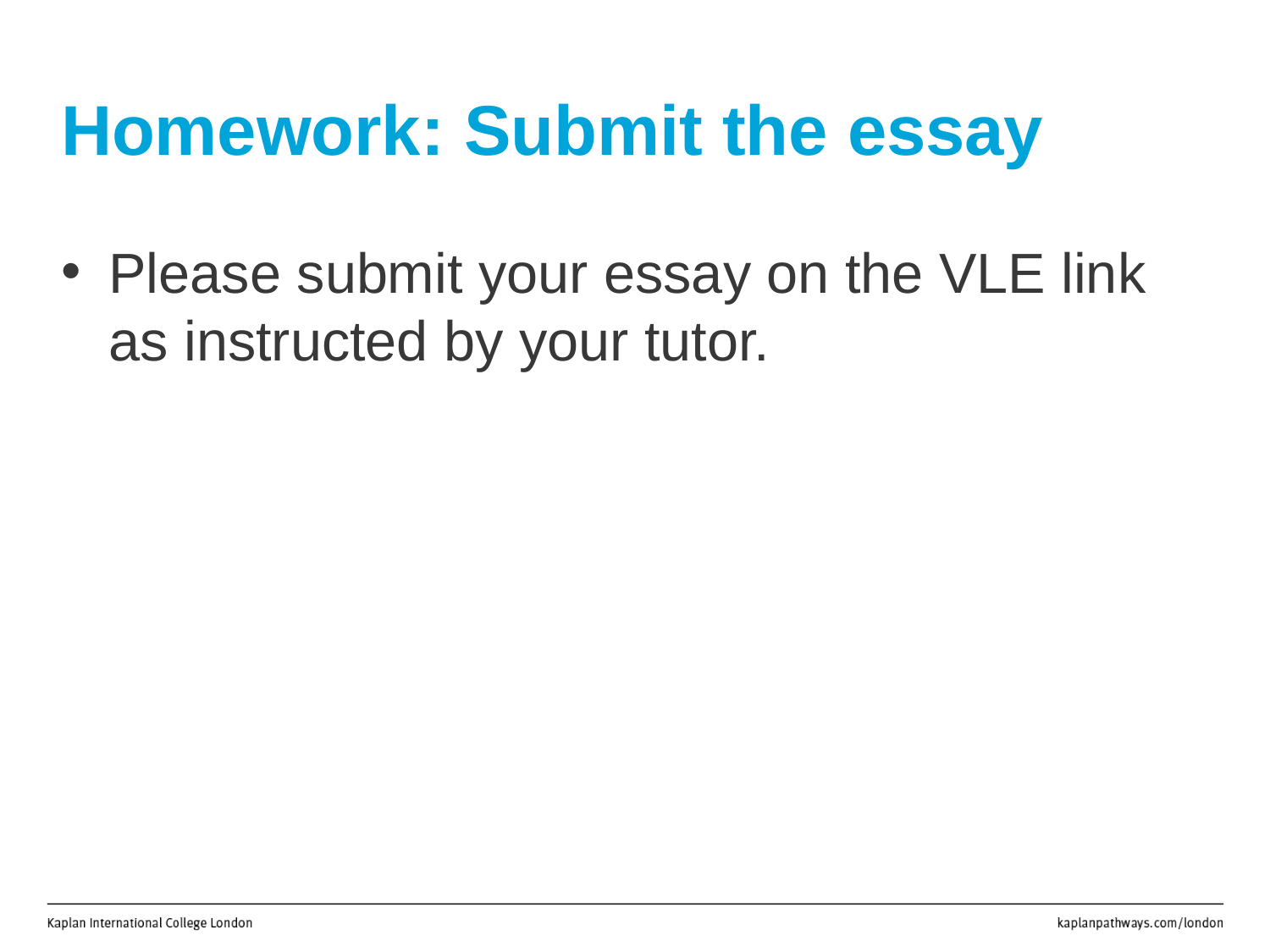

# Homework: Submit the essay
Please submit your essay on the VLE link as instructed by your tutor.